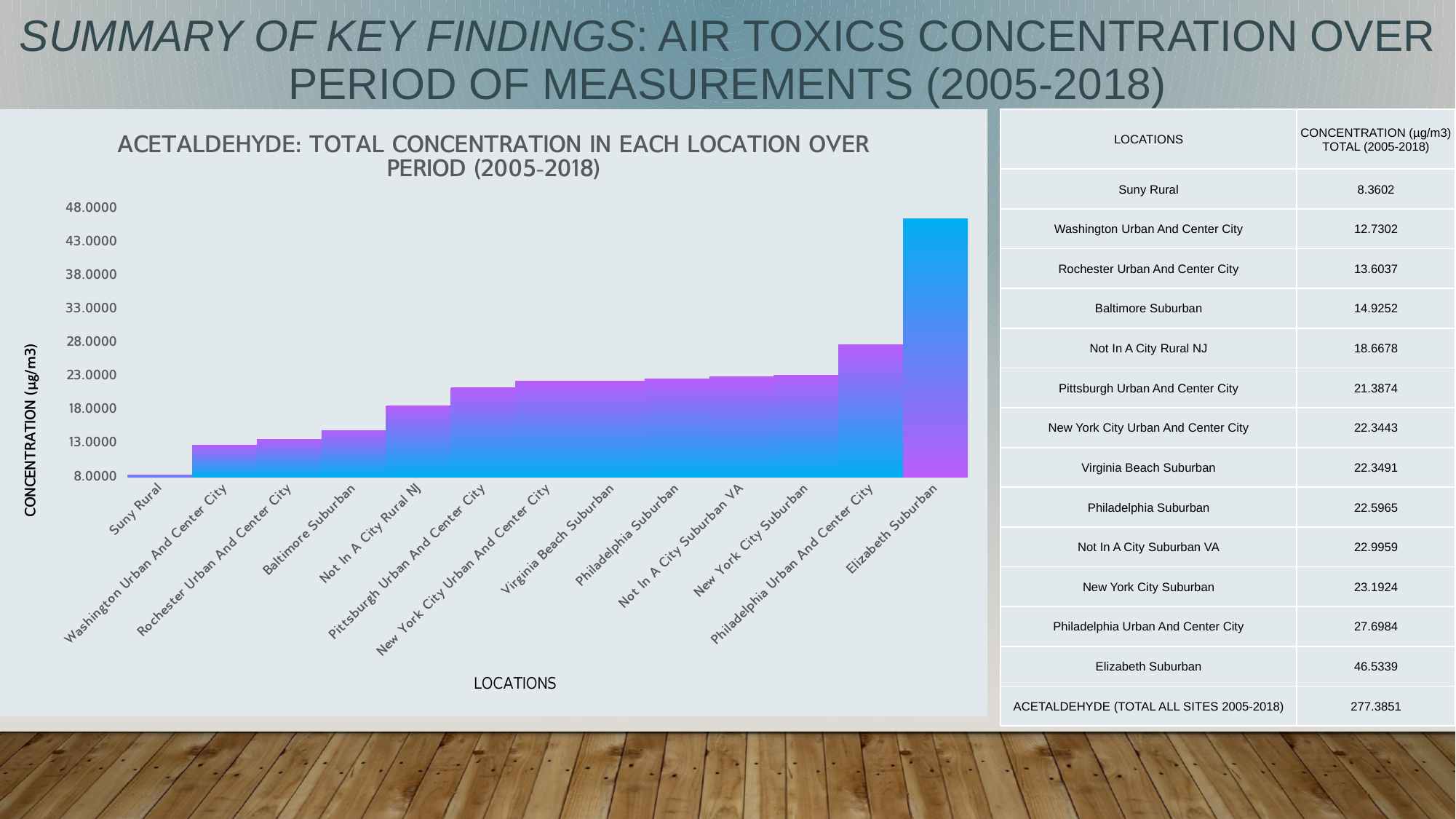

SUMMARY OF KEY FINDINGS: AIR TOXICS CONCENTRATION OVER PERIOD OF MEASUREMENTS (2005-2018)
| LOCATIONS | CONCENTRATION (µg/m3) TOTAL (2005-2018) |
| --- | --- |
| Suny Rural | 8.3602 |
| Washington Urban And Center City | 12.7302 |
| Rochester Urban And Center City | 13.6037 |
| Baltimore Suburban | 14.9252 |
| Not In A City Rural NJ | 18.6678 |
| Pittsburgh Urban And Center City | 21.3874 |
| New York City Urban And Center City | 22.3443 |
| Virginia Beach Suburban | 22.3491 |
| Philadelphia Suburban | 22.5965 |
| Not In A City Suburban VA | 22.9959 |
| New York City Suburban | 23.1924 |
| Philadelphia Urban And Center City | 27.6984 |
| Elizabeth Suburban | 46.5339 |
| ACETALDEHYDE (TOTAL ALL SITES 2005-2018) | 277.3851 |

### Chart: ACETALDEHYDE: TOTAL CONCENTRATION IN EACH LOCATION OVER PERIOD (2005-2018)

| Category |  |
|---|---|
| Suny Rural | 8.360224299285843 |
| Washington Urban And Center City | 12.730245584841258 |
| Rochester Urban And Center City | 13.603721791312076 |
| Baltimore Suburban | 14.92516984651238 |
| Not In A City Rural NJ | 18.66775469235829 |
| Pittsburgh Urban And Center City | 21.387448391726927 |
| New York City Urban And Center City | 22.34433111385252 |
| Virginia Beach Suburban | 22.34905279382447 |
| Philadelphia Suburban | 22.596477010186877 |
| Not In A City Suburban VA | 22.995891627875164 |
| New York City Suburban | 23.192424364935267 |
| Philadelphia Urban And Center City | 27.69843500305054 |
| Elizabeth Suburban | 46.53392104495633 |